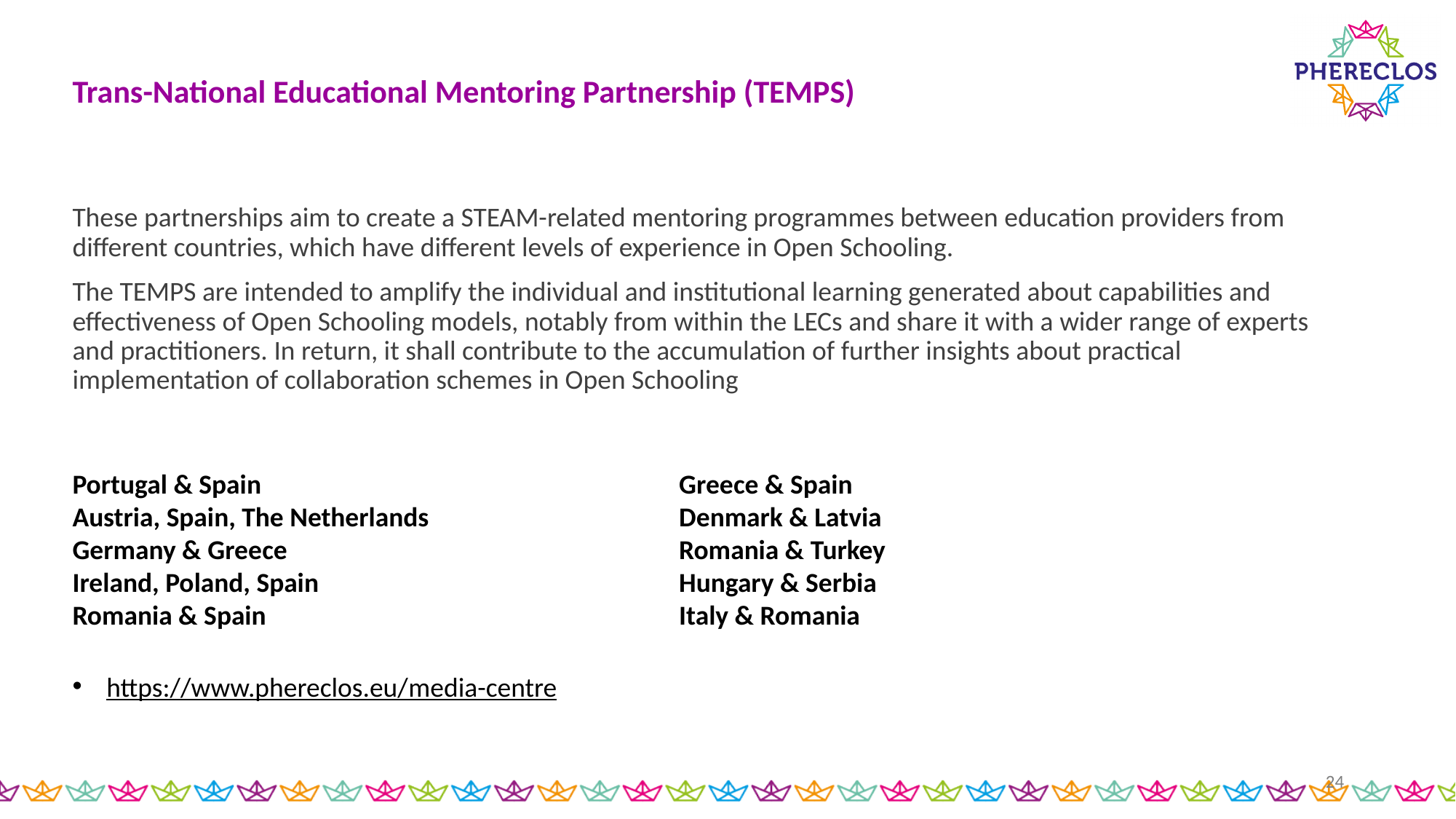

# Trans-National Educational Mentoring Partnership (TEMPS)

These partnerships aim to create a STEAM-related mentoring programmes between education providers from different countries, which have different levels of experience in Open Schooling.
The TEMPS are intended to amplify the individual and institutional learning generated about capabilities and effectiveness of Open Schooling models, notably from within the LECs and share it with a wider range of experts and practitioners. In return, it shall contribute to the accumulation of further insights about practical implementation of collaboration schemes in Open Schooling

Portugal & Spain
Austria, Spain, The Netherlands
Germany & Greece
Ireland, Poland, Spain
Romania & Spain
Greece & Spain
Denmark & Latvia
Romania & Turkey
Hungary & Serbia
Italy & Romania
https://www.phereclos.eu/media-centre
24